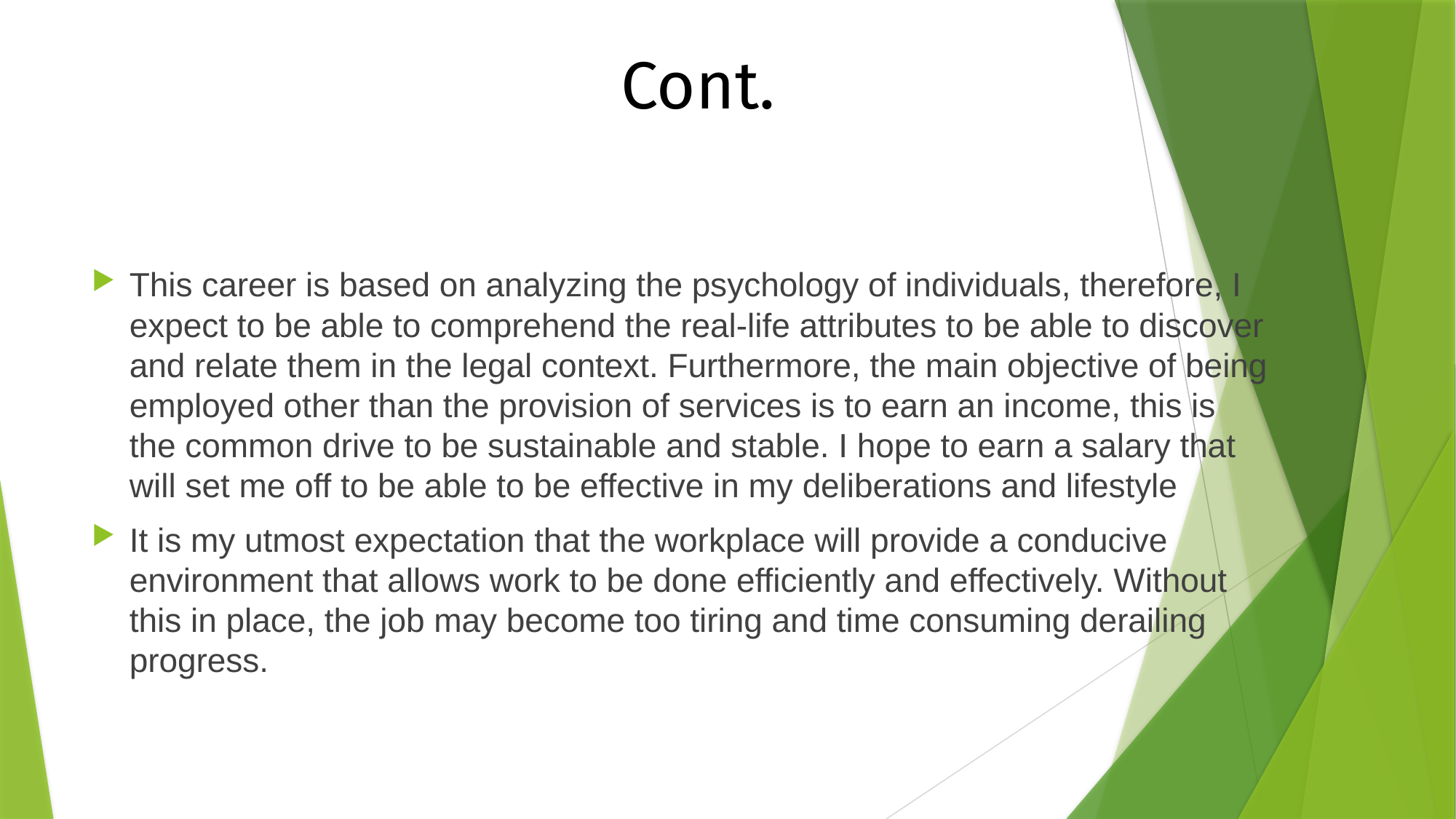

# Cont.
This career is based on analyzing the psychology of individuals, therefore, I expect to be able to comprehend the real-life attributes to be able to discover and relate them in the legal context. Furthermore, the main objective of being employed other than the provision of services is to earn an income, this is the common drive to be sustainable and stable. I hope to earn a salary that will set me off to be able to be effective in my deliberations and lifestyle
It is my utmost expectation that the workplace will provide a conducive environment that allows work to be done efficiently and effectively. Without this in place, the job may become too tiring and time consuming derailing progress.